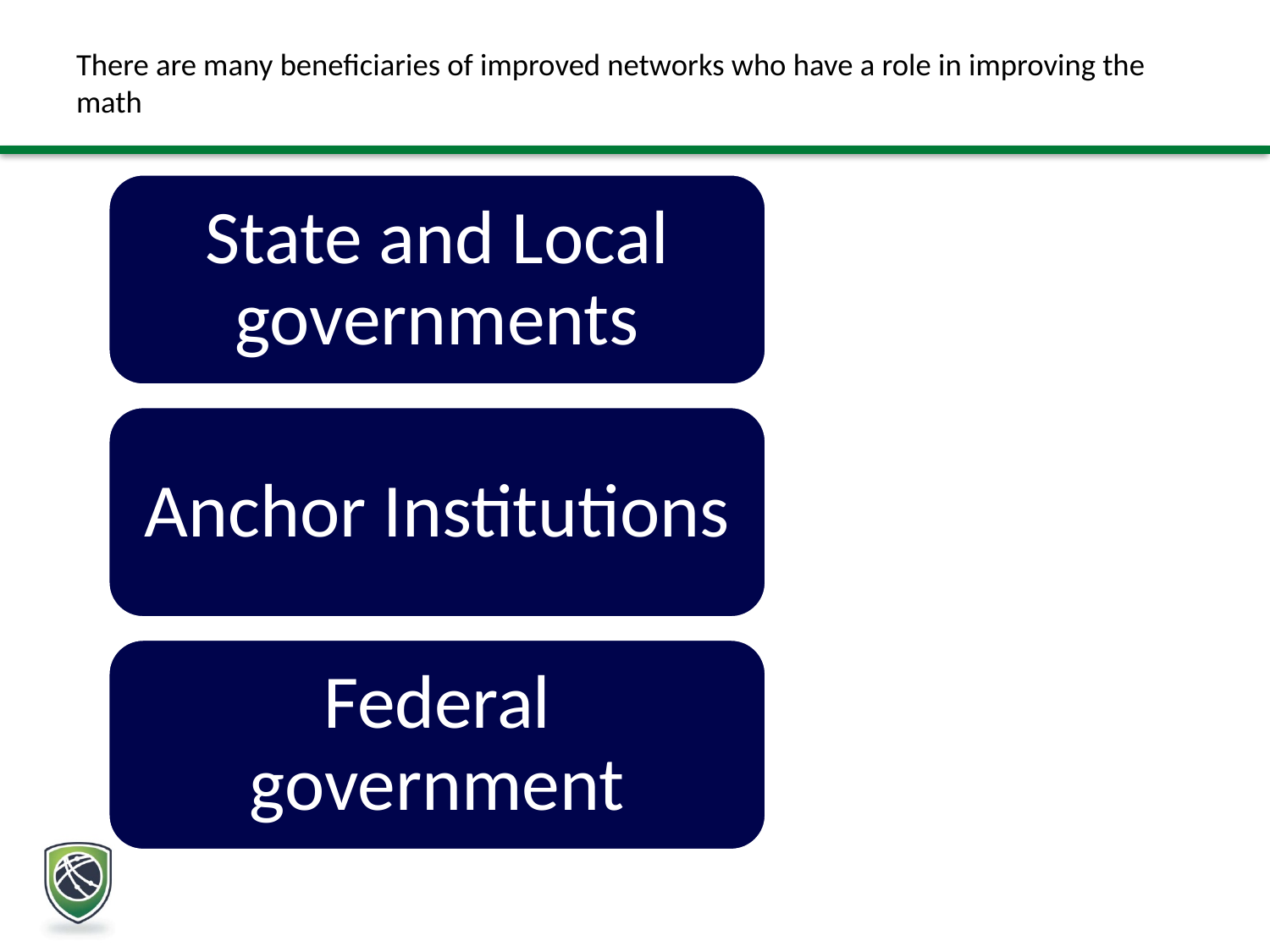

# There are many beneficiaries of improved networks who have a role in improving the math
State and Local governments
Anchor Institutions
Federal government